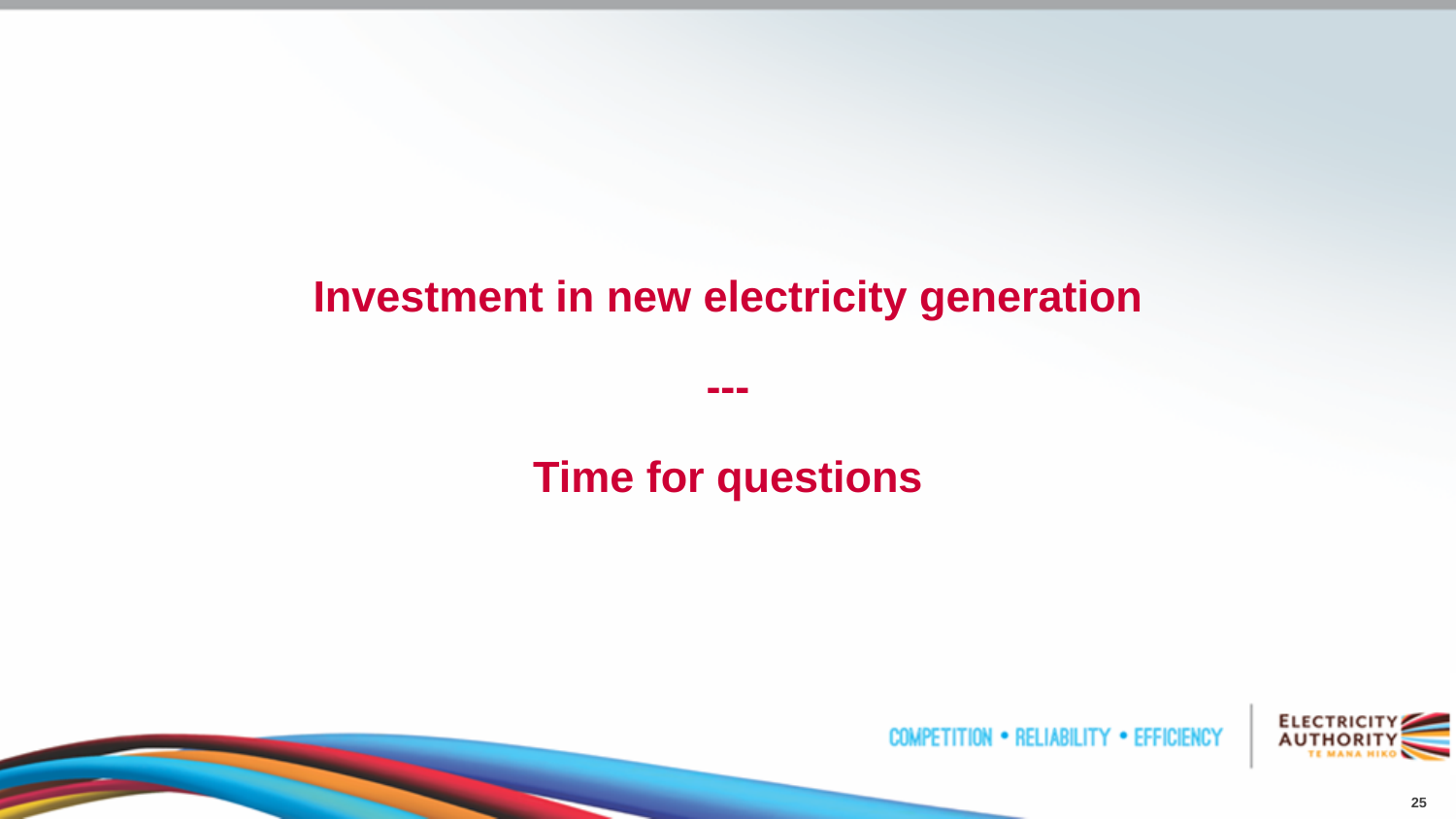

Investment in new electricity generation
---
Time for questions
25